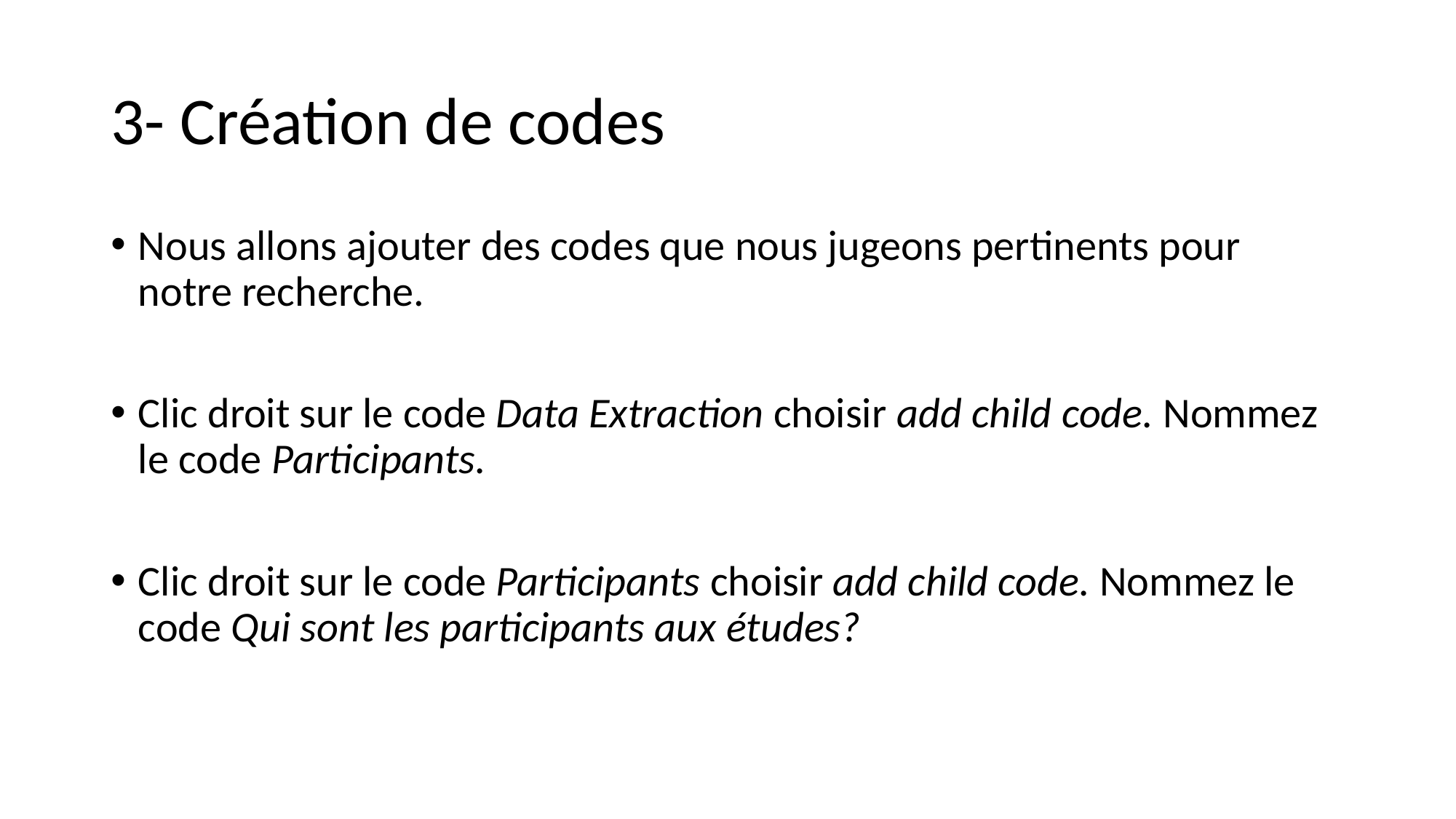

# 3- Création de codes
Nous allons ajouter des codes que nous jugeons pertinents pour notre recherche.

Clic droit sur le code Data Extraction choisir add child code. Nommez le code Participants.

Clic droit sur le code Participants choisir add child code. Nommez le code Qui sont les participants aux études?